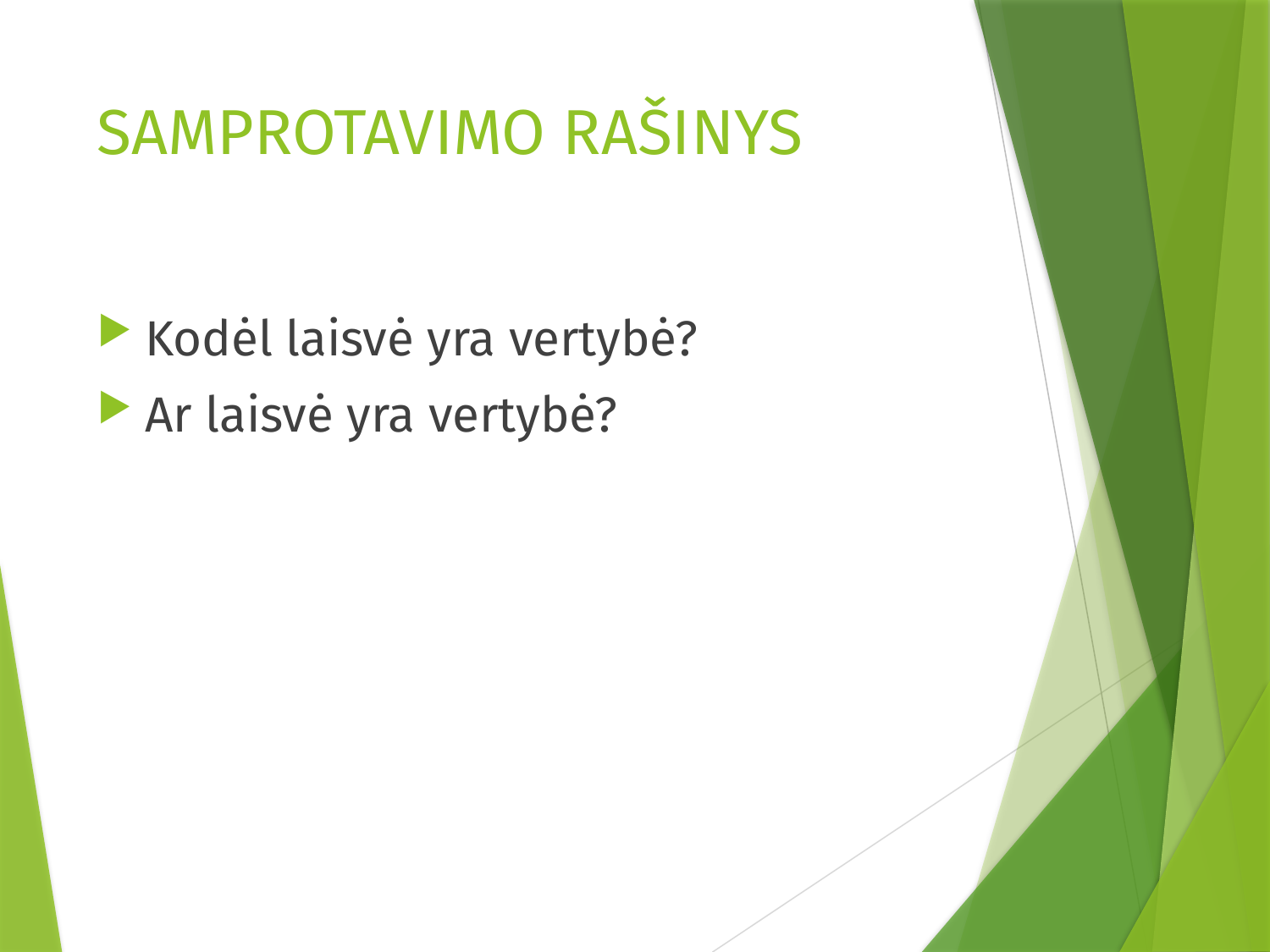

# SAMPROTAVIMO RAŠINYS
Kodėl laisvė yra vertybė?
Ar laisvė yra vertybė?